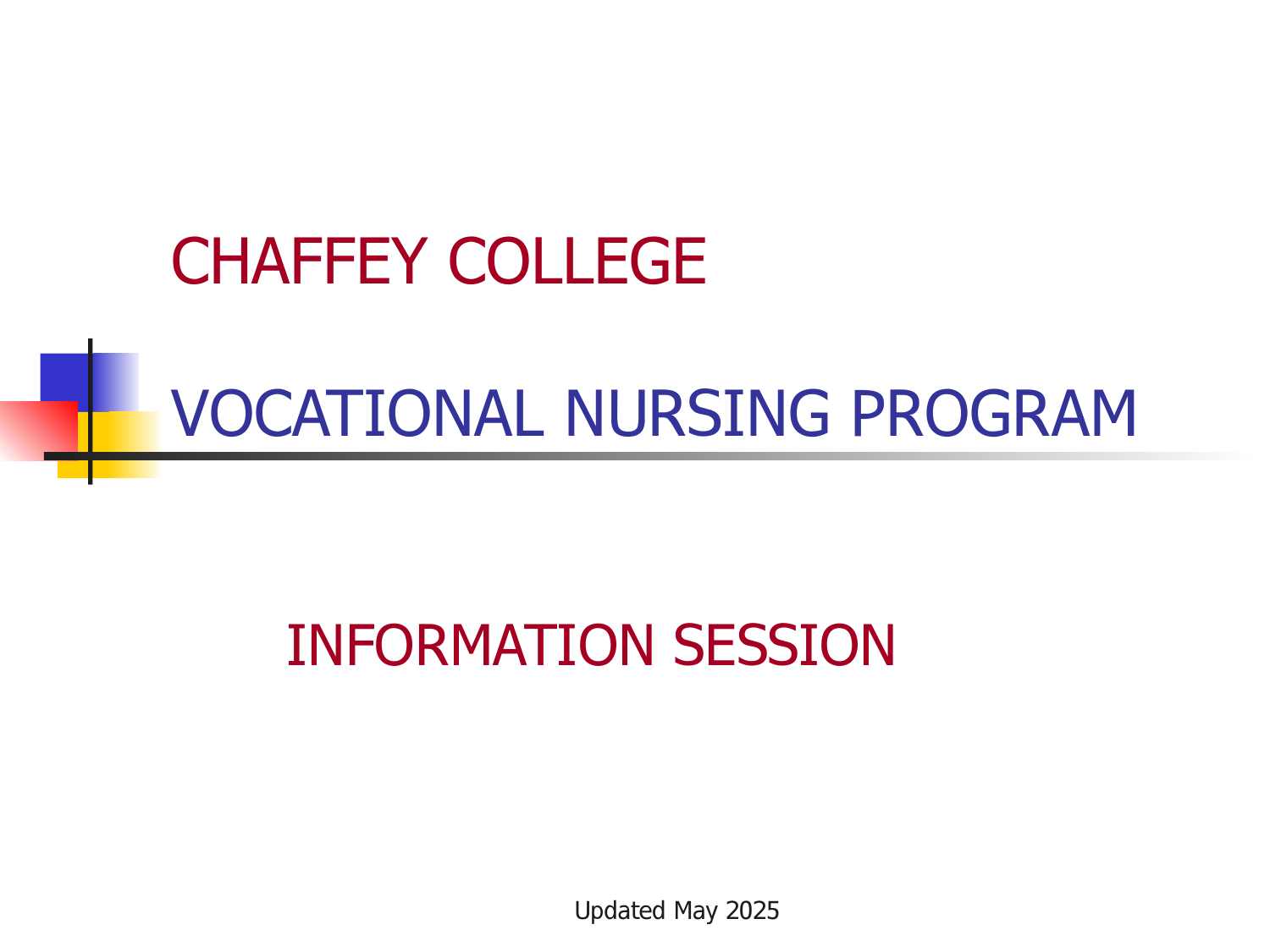

# CHAFFEY COLLEGE VOCATIONAL NURSING PROGRAM
INFORMATION SESSION
Updated May 2025